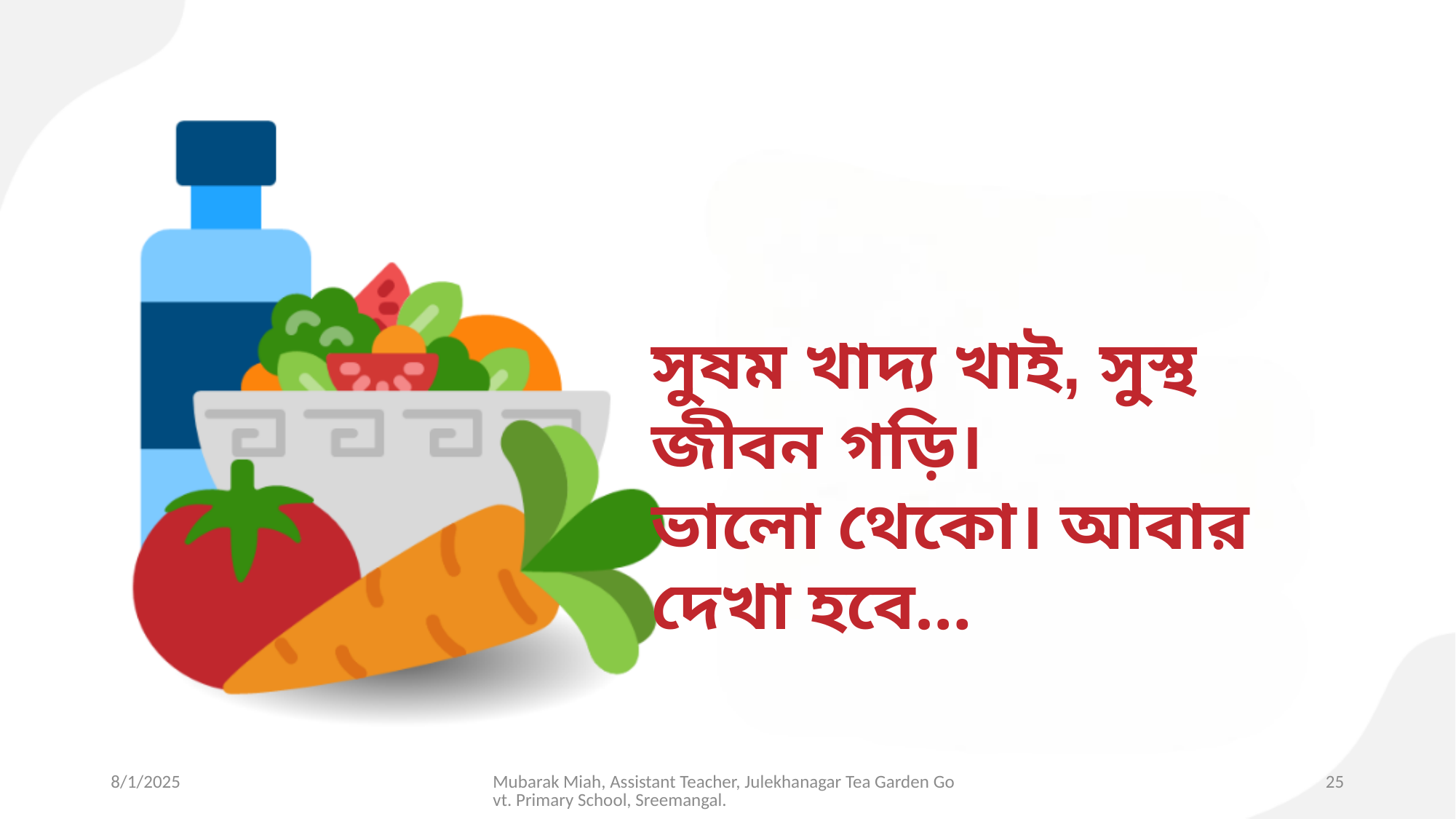

সুষম খাদ‌্য খাই, সুস্থ জীবন গড়ি।
ভালো থেকো। আবার দেখা হবে…
8/1/2025
Mubarak Miah, Assistant Teacher, Julekhanagar Tea Garden Govt. Primary School, Sreemangal.
25